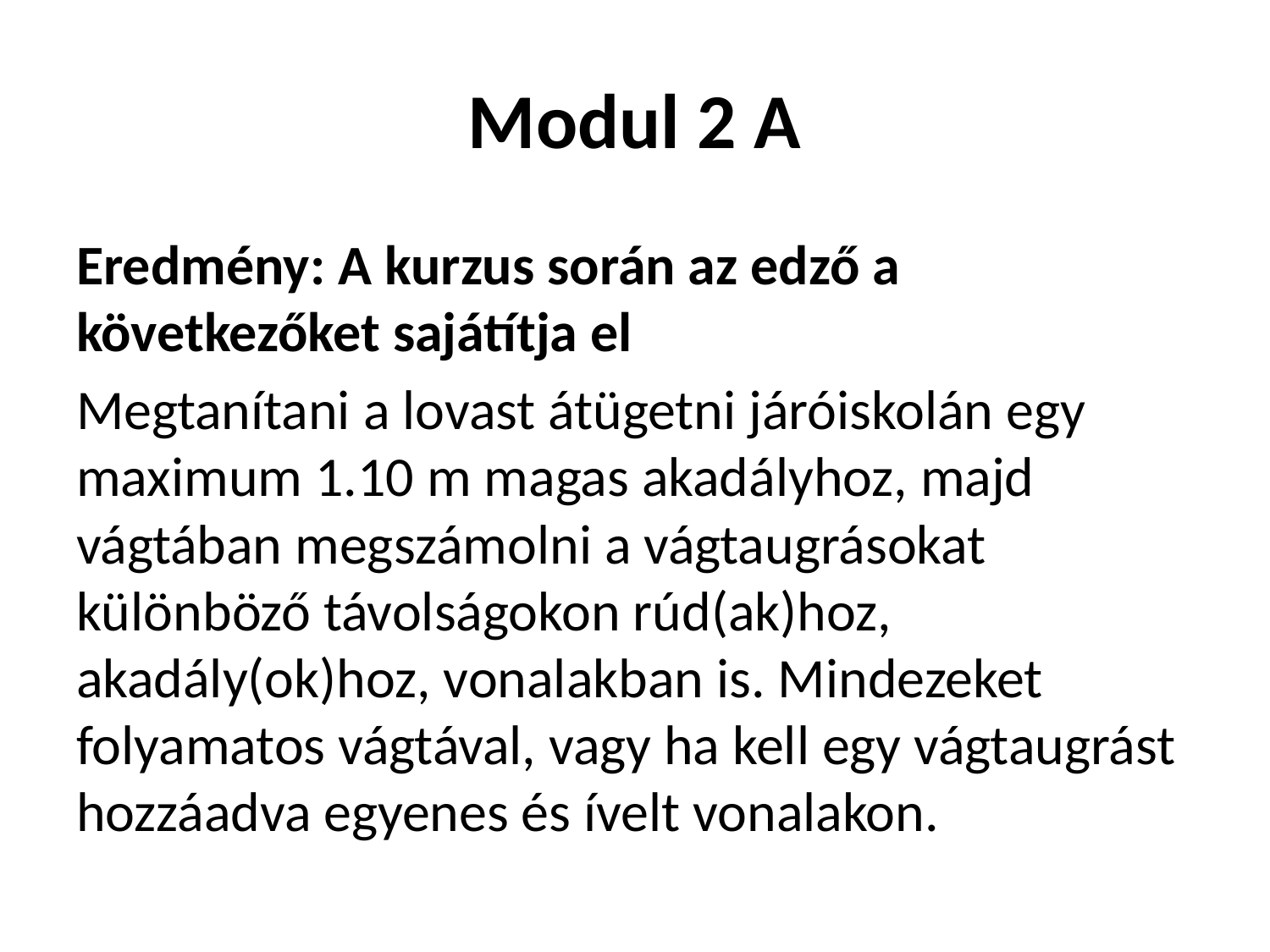

# Modul 2 A
Eredmény: A kurzus során az edző a következőket sajátítja el
Megtanítani a lovast átügetni járóiskolán egy maximum 1.10 m magas akadályhoz, majd vágtában megszámolni a vágtaugrásokat különböző távolságokon rúd(ak)hoz, akadály(ok)hoz, vonalakban is. Mindezeket folyamatos vágtával, vagy ha kell egy vágtaugrást hozzáadva egyenes és ívelt vonalakon.